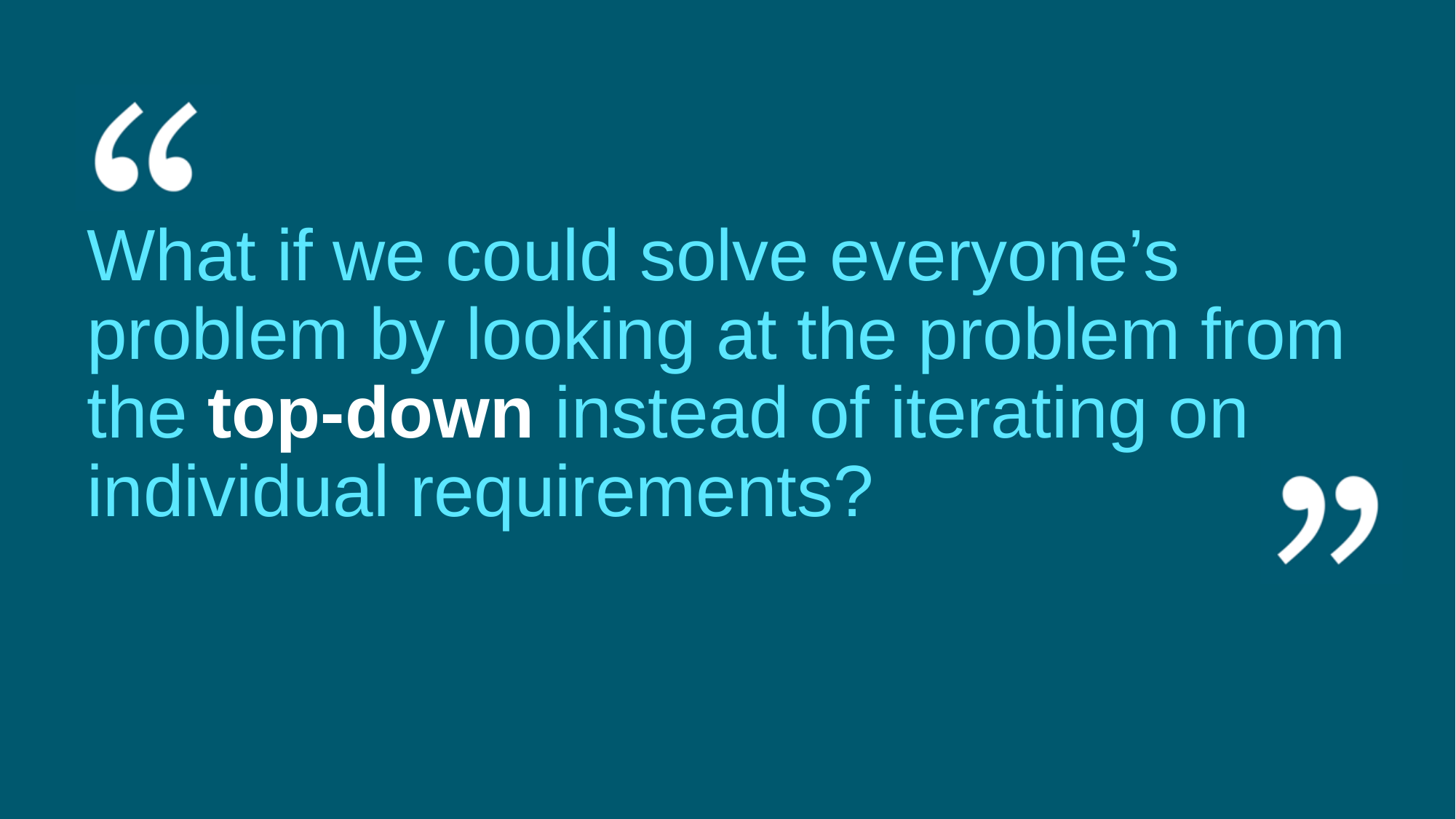

What if we could solve everyone’s problem by looking at the problem from the top-down instead of iterating on individual requirements?